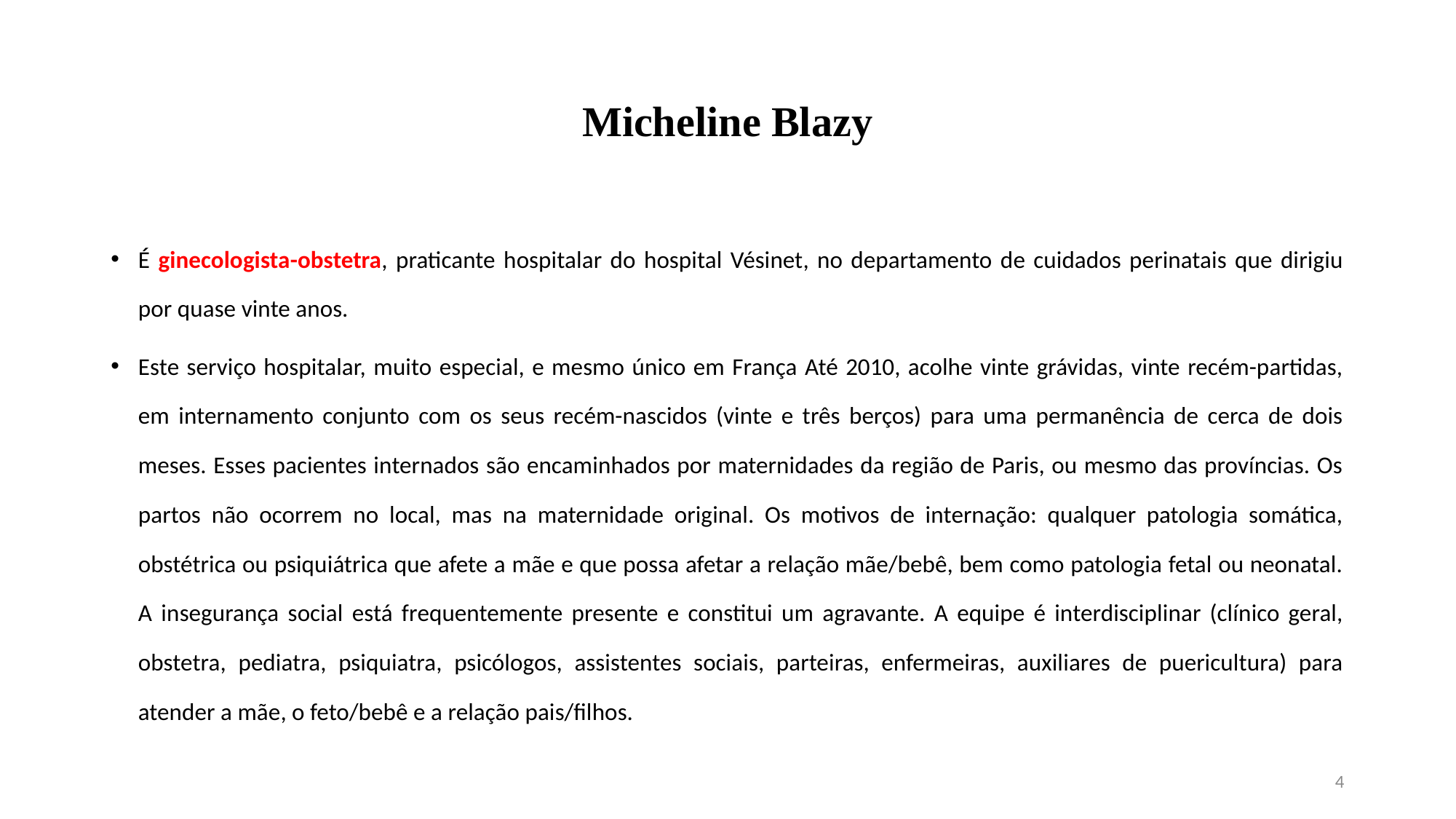

# Micheline Blazy
É ginecologista-obstetra, praticante hospitalar do hospital Vésinet, no departamento de cuidados perinatais que dirigiu por quase vinte anos.
Este serviço hospitalar, muito especial, e mesmo único em França Até 2010, acolhe vinte grávidas, vinte recém-partidas, em internamento conjunto com os seus recém-nascidos (vinte e três berços) para uma permanência de cerca de dois meses. Esses pacientes internados são encaminhados por maternidades da região de Paris, ou mesmo das províncias. Os partos não ocorrem no local, mas na maternidade original. Os motivos de internação: qualquer patologia somática, obstétrica ou psiquiátrica que afete a mãe e que possa afetar a relação mãe/bebê, bem como patologia fetal ou neonatal. A insegurança social está frequentemente presente e constitui um agravante. A equipe é interdisciplinar (clínico geral, obstetra, pediatra, psiquiatra, psicólogos, assistentes sociais, parteiras, enfermeiras, auxiliares de puericultura) para atender a mãe, o feto/bebê e a relação pais/filhos.

4